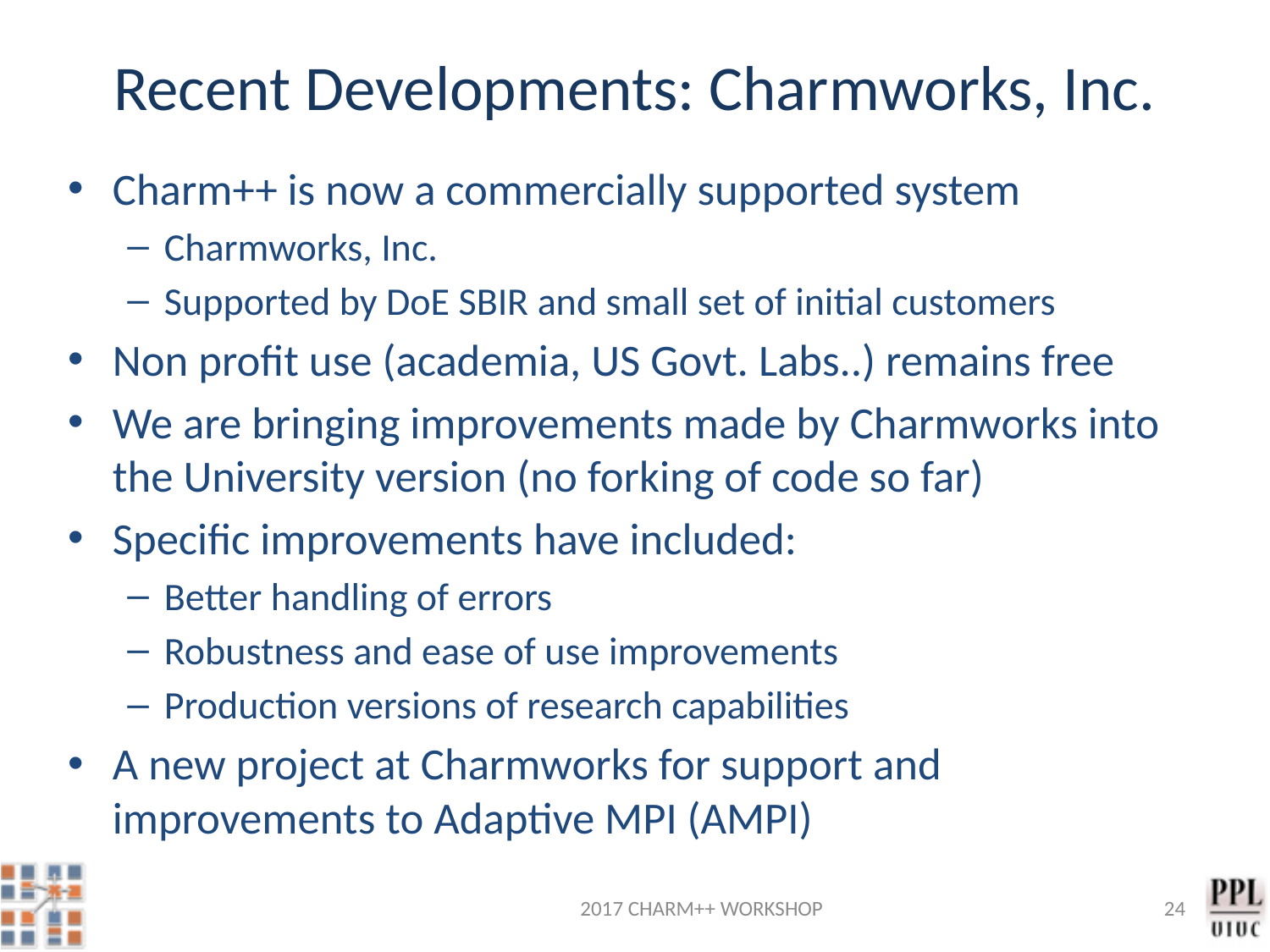

# Recent Developments: Charmworks, Inc.
Charm++ is now a commercially supported system
Charmworks, Inc.
Supported by DoE SBIR and small set of initial customers
Non profit use (academia, US Govt. Labs..) remains free
We are bringing improvements made by Charmworks into the University version (no forking of code so far)
Specific improvements have included:
Better handling of errors
Robustness and ease of use improvements
Production versions of research capabilities
A new project at Charmworks for support and improvements to Adaptive MPI (AMPI)
2017 CHARM++ WORKSHOP
24